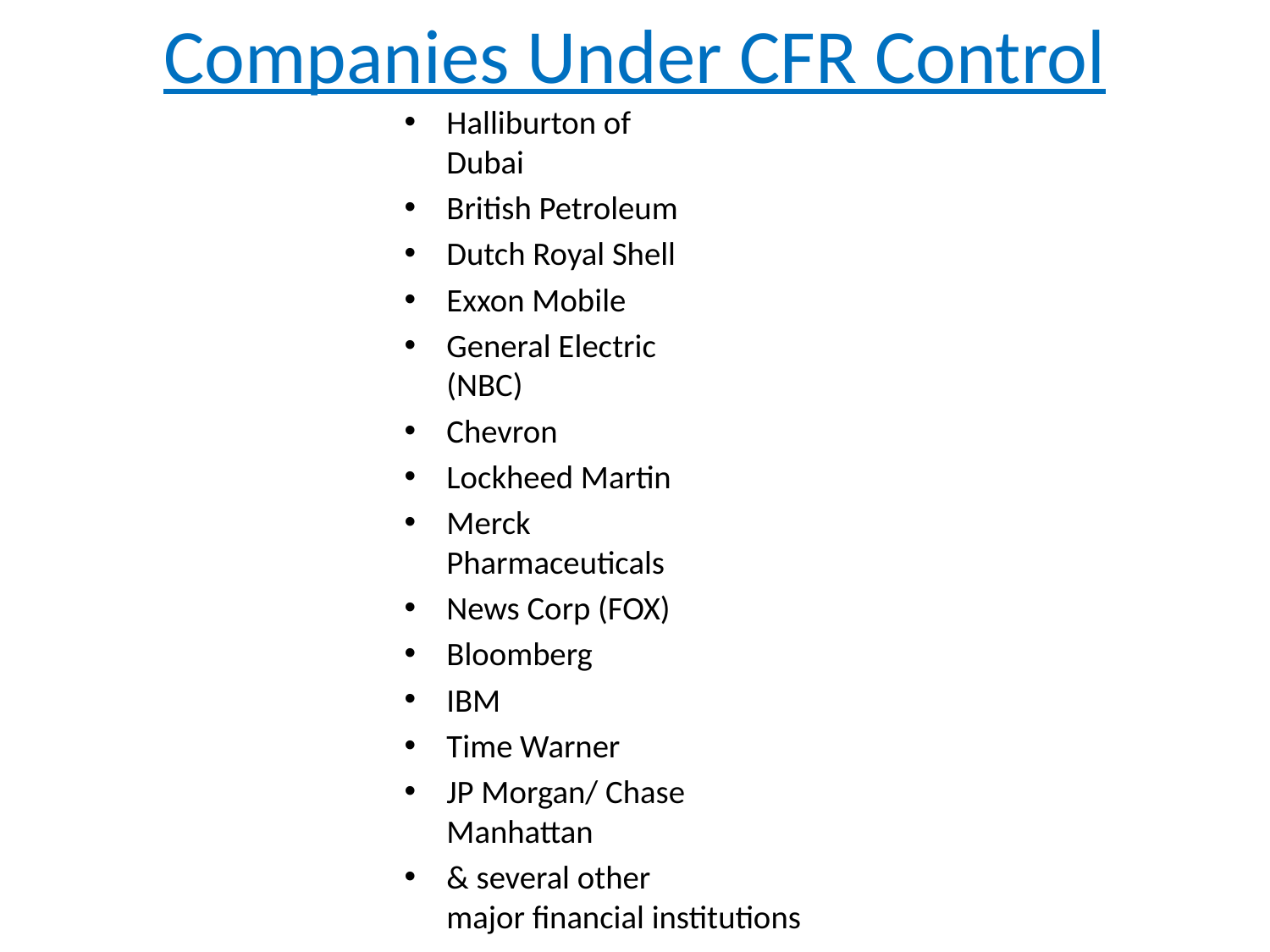

# Companies Under CFR Control
Halliburton of
Dubai
British Petroleum
Dutch Royal Shell
Exxon Mobile
General Electric
(NBC)
Chevron
Lockheed Martin
Merck
Pharmaceuticals
News Corp (FOX)
Bloomberg
IBM
Time Warner
JP Morgan/ Chase
Manhattan
& several other
major financial institutions